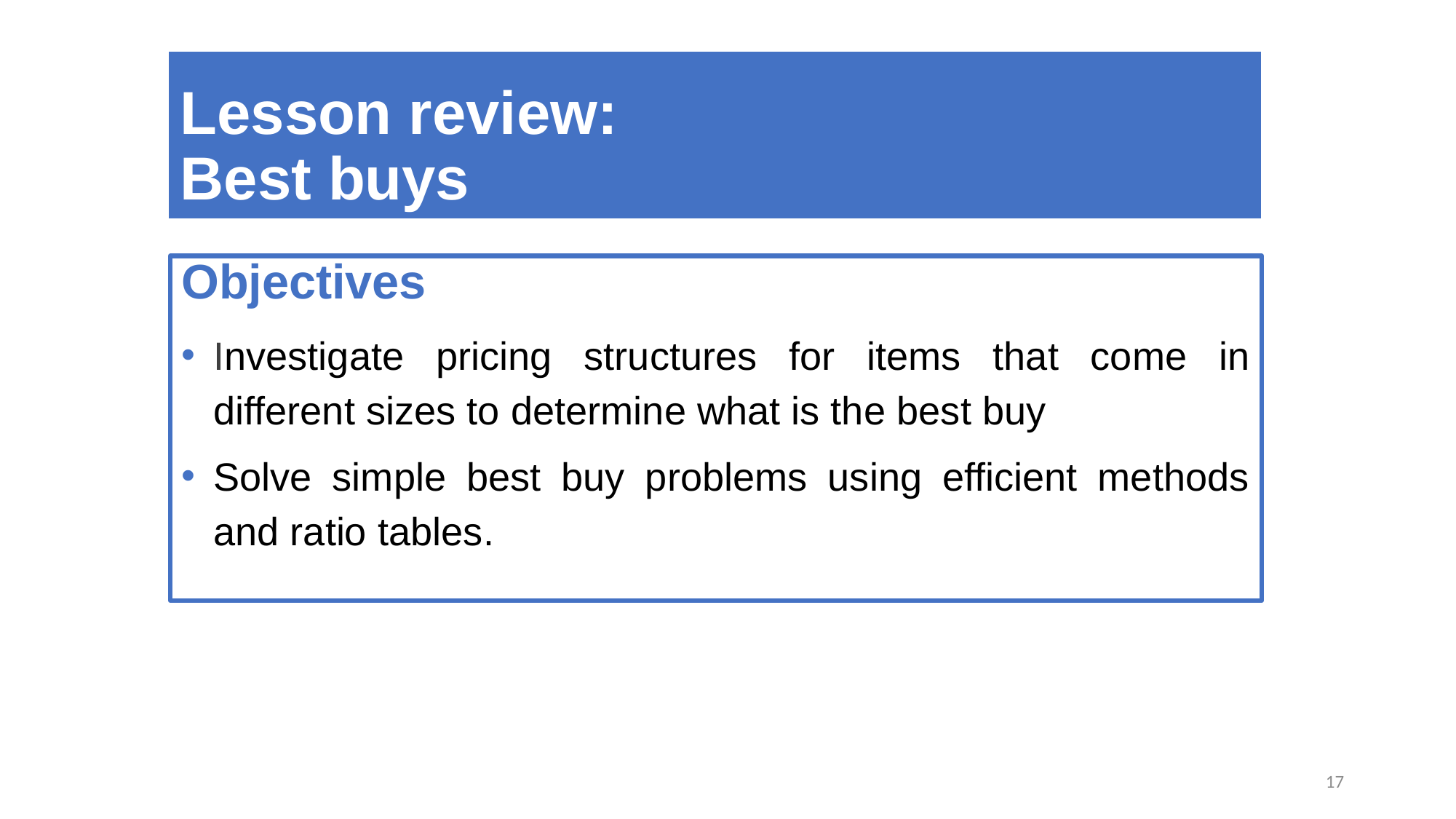

# Lesson review: Best buys
Objectives
Investigate pricing structures for items that come in different sizes to determine what is the best buy
Solve simple best buy problems using efficient methods and ratio tables.

17